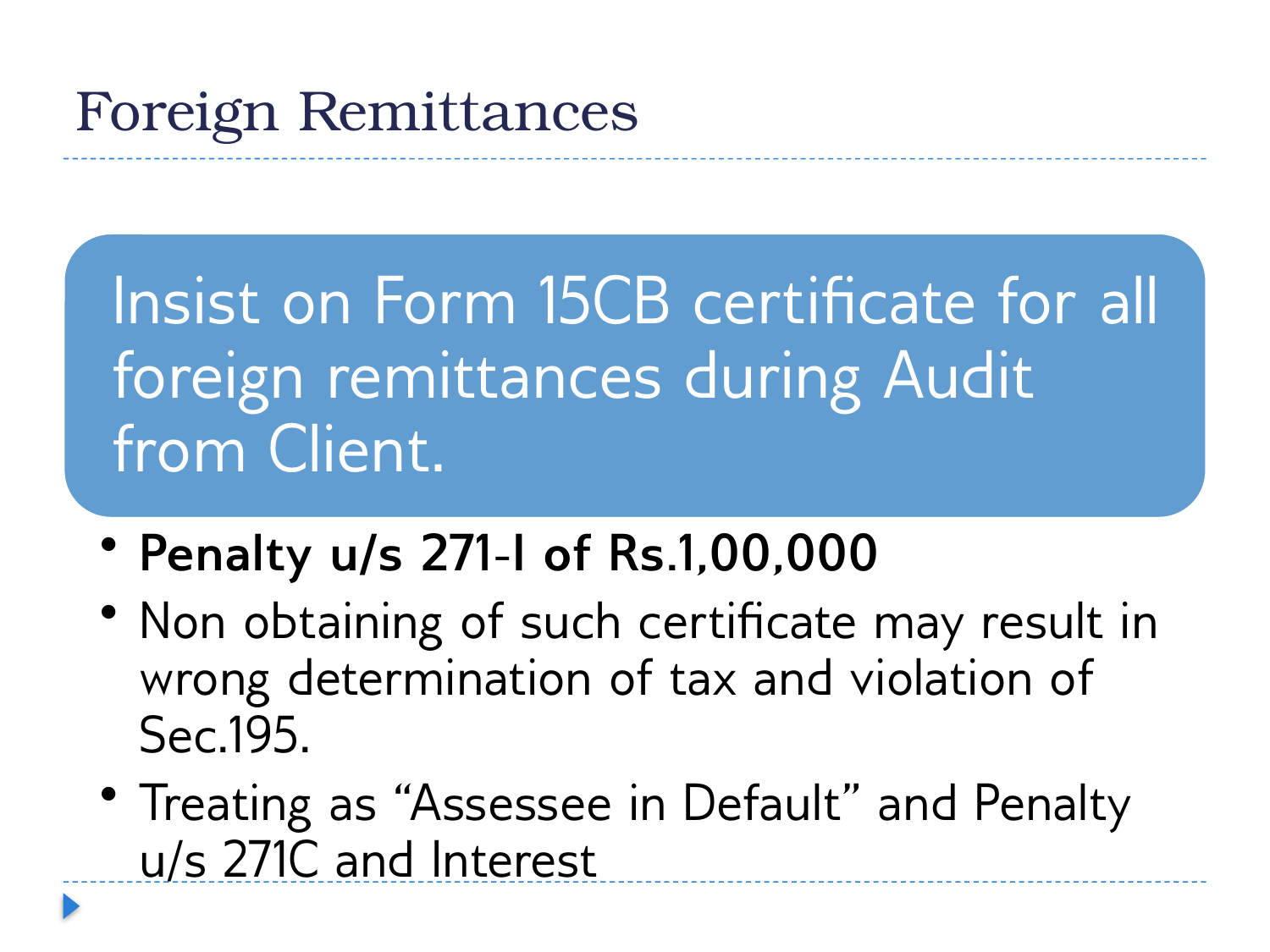

# Foreign Remittances
Insist on Form 15CB certificate for all foreign remittances during Audit from Client.
Penalty u/s 271-I of Rs.1,00,000
Non obtaining of such certificate may result in wrong determination of tax and violation of Sec.195.
Treating as “Assessee in Default” and Penalty u/s 271C and Interest